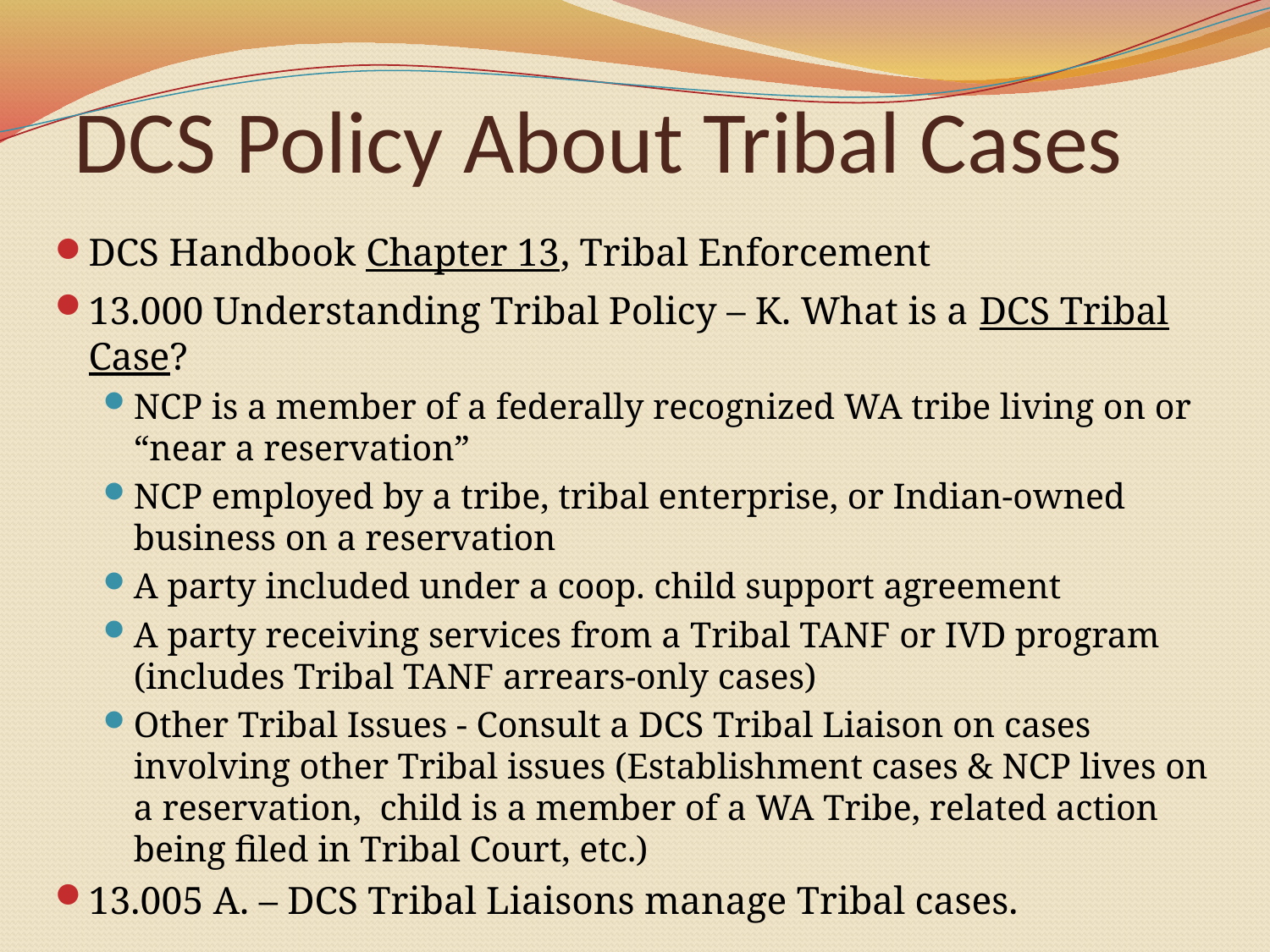

# DCS Policy About Tribal Cases
DCS Handbook Chapter 13, Tribal Enforcement
13.000 Understanding Tribal Policy – K. What is a DCS Tribal Case?
NCP is a member of a federally recognized WA tribe living on or “near a reservation”
NCP employed by a tribe, tribal enterprise, or Indian-owned business on a reservation
A party included under a coop. child support agreement
A party receiving services from a Tribal TANF or IVD program (includes Tribal TANF arrears-only cases)
Other Tribal Issues - Consult a DCS Tribal Liaison on cases involving other Tribal issues (Establishment cases & NCP lives on a reservation,  child is a member of a WA Tribe, related action being filed in Tribal Court, etc.)
13.005 A. – DCS Tribal Liaisons manage Tribal cases.